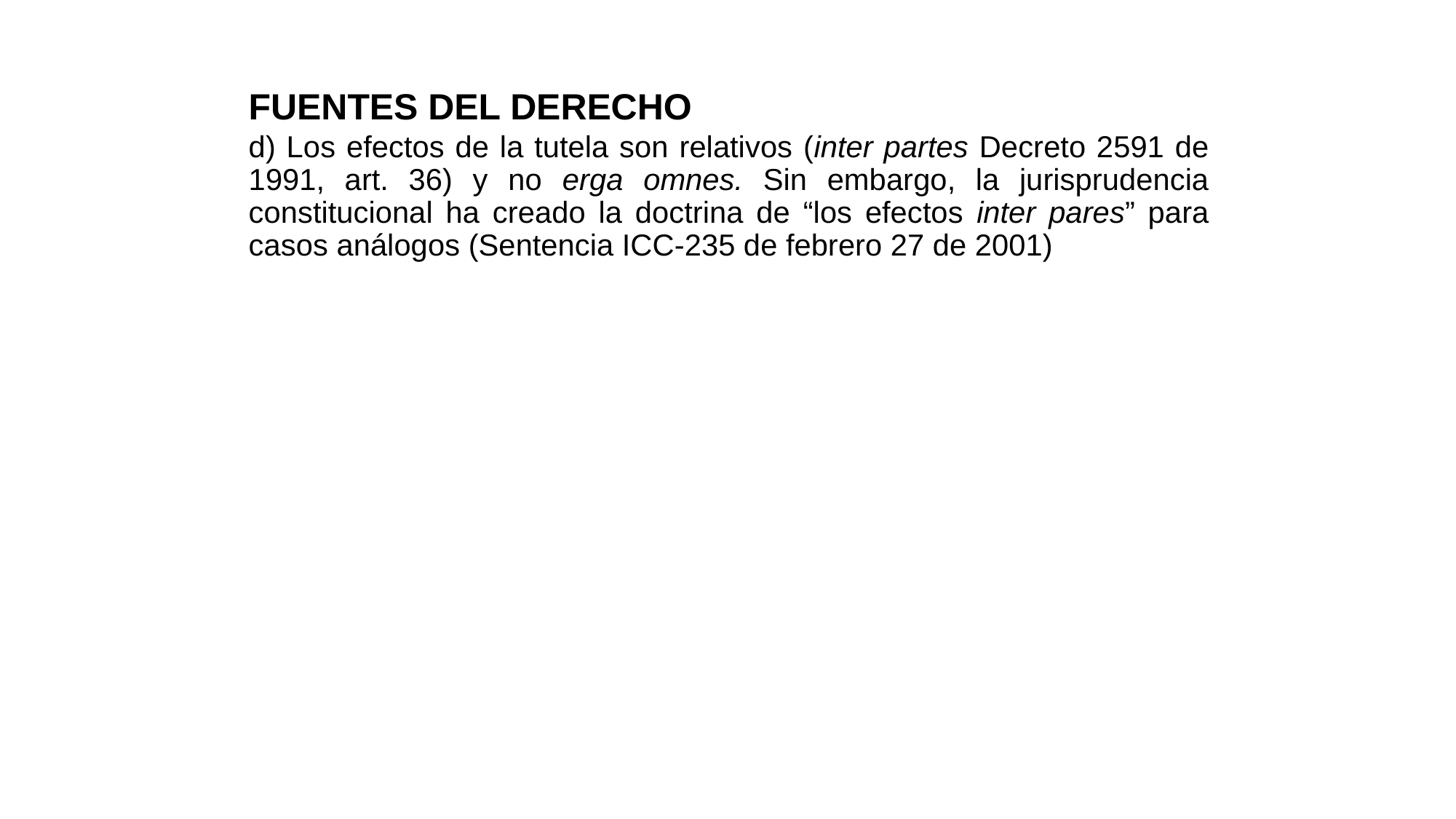

# FUENTES DEL DERECHO
d) Los efectos de la tutela son relativos (inter partes Decreto 2591 de 1991, art. 36) y no erga omnes. Sin embargo, la jurisprudencia constitucional ha creado la doctrina de “los efectos inter pares” para casos análogos (Sentencia ICC-235 de febrero 27 de 2001)